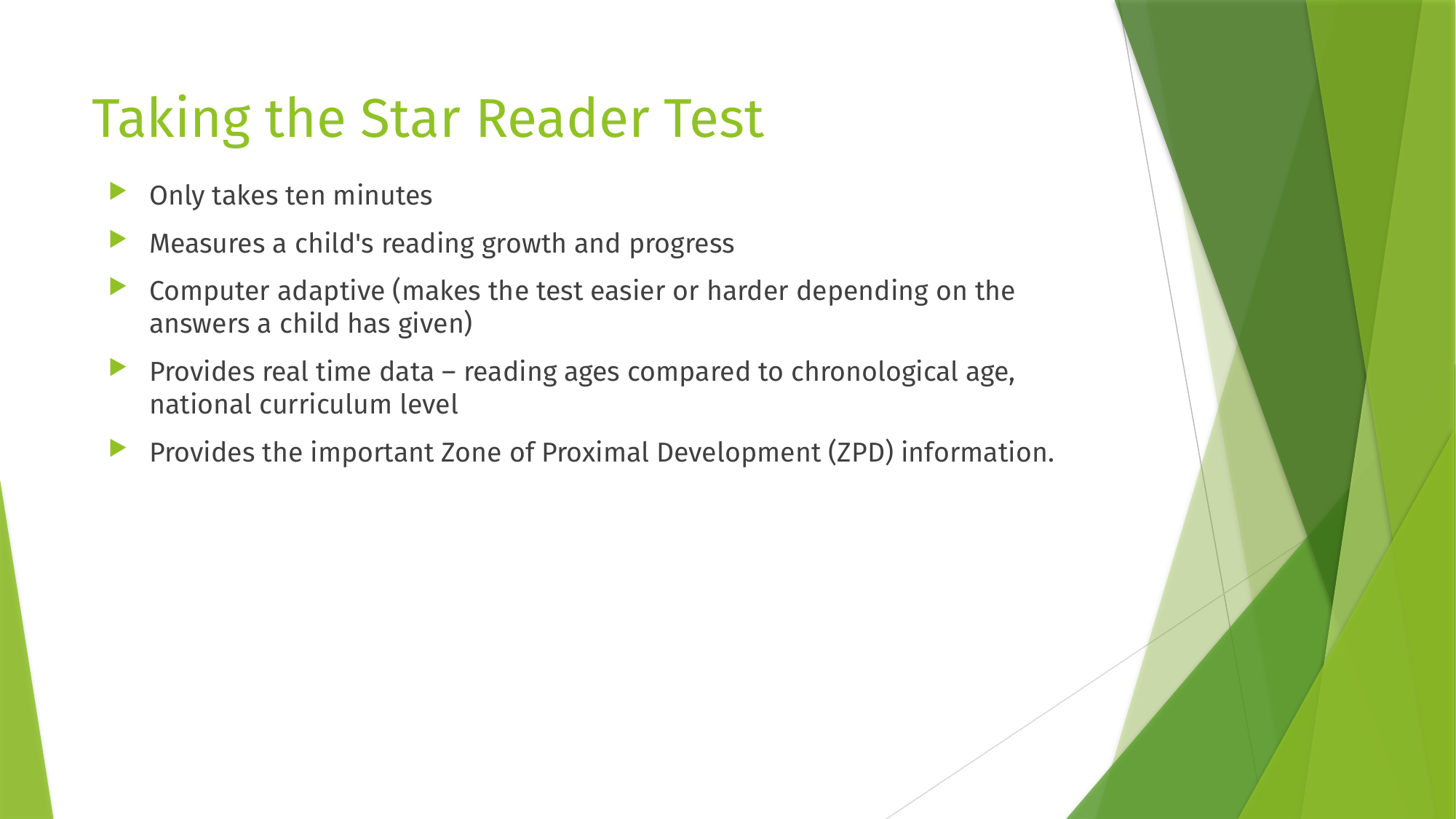

# Taking the Star Reader Test
Only takes ten minutes
Measures a child's reading growth and progress
Computer adaptive (makes the test easier or harder depending on the answers a child has given)
Provides real time data – reading ages compared to chronological age, national curriculum level
Provides the important Zone of Proximal Development (ZPD) information.